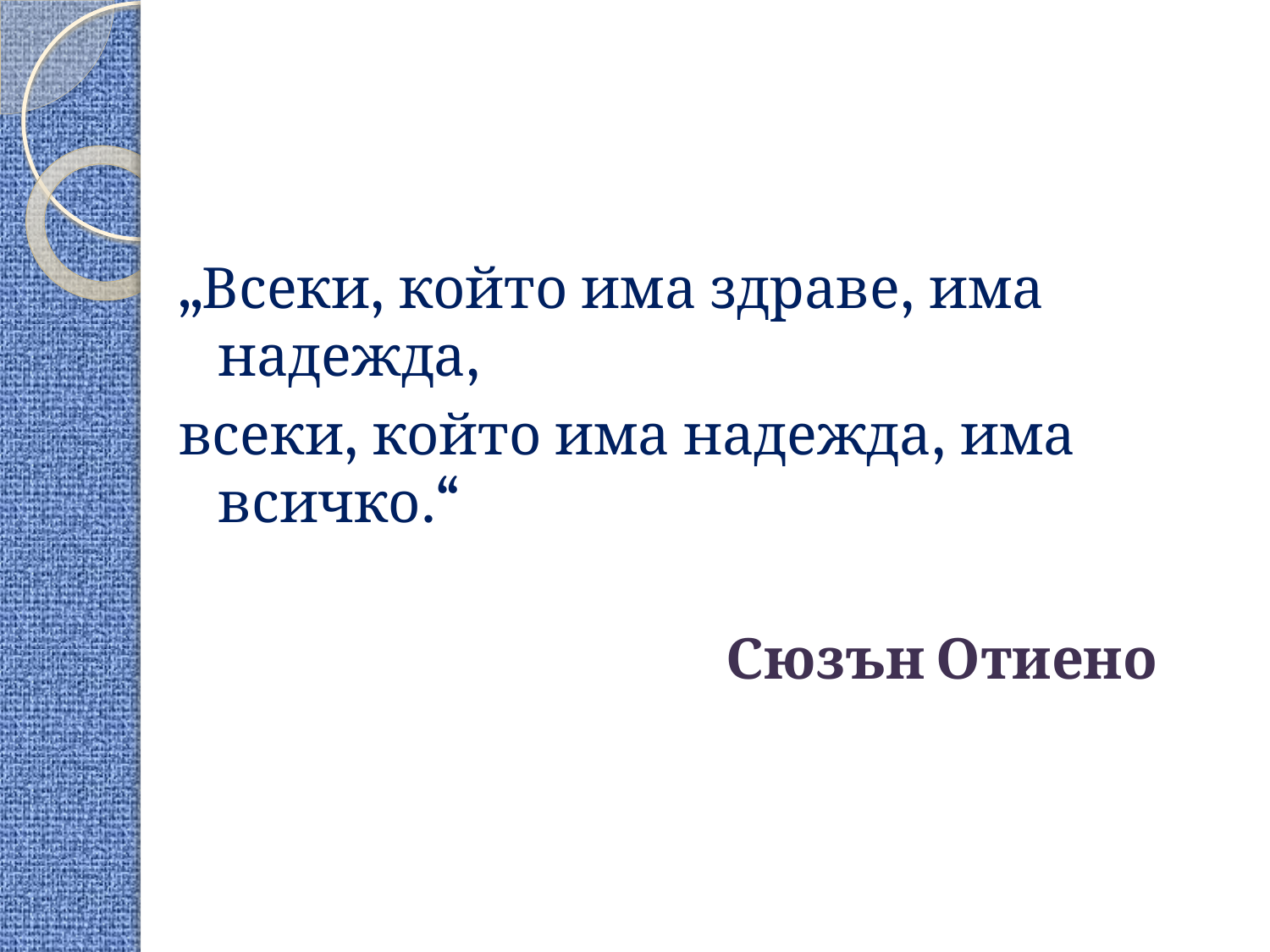

#
„Всеки, който има здраве, има надежда,
всеки, който има надежда, има всичко.“

					Сюзън Отиено